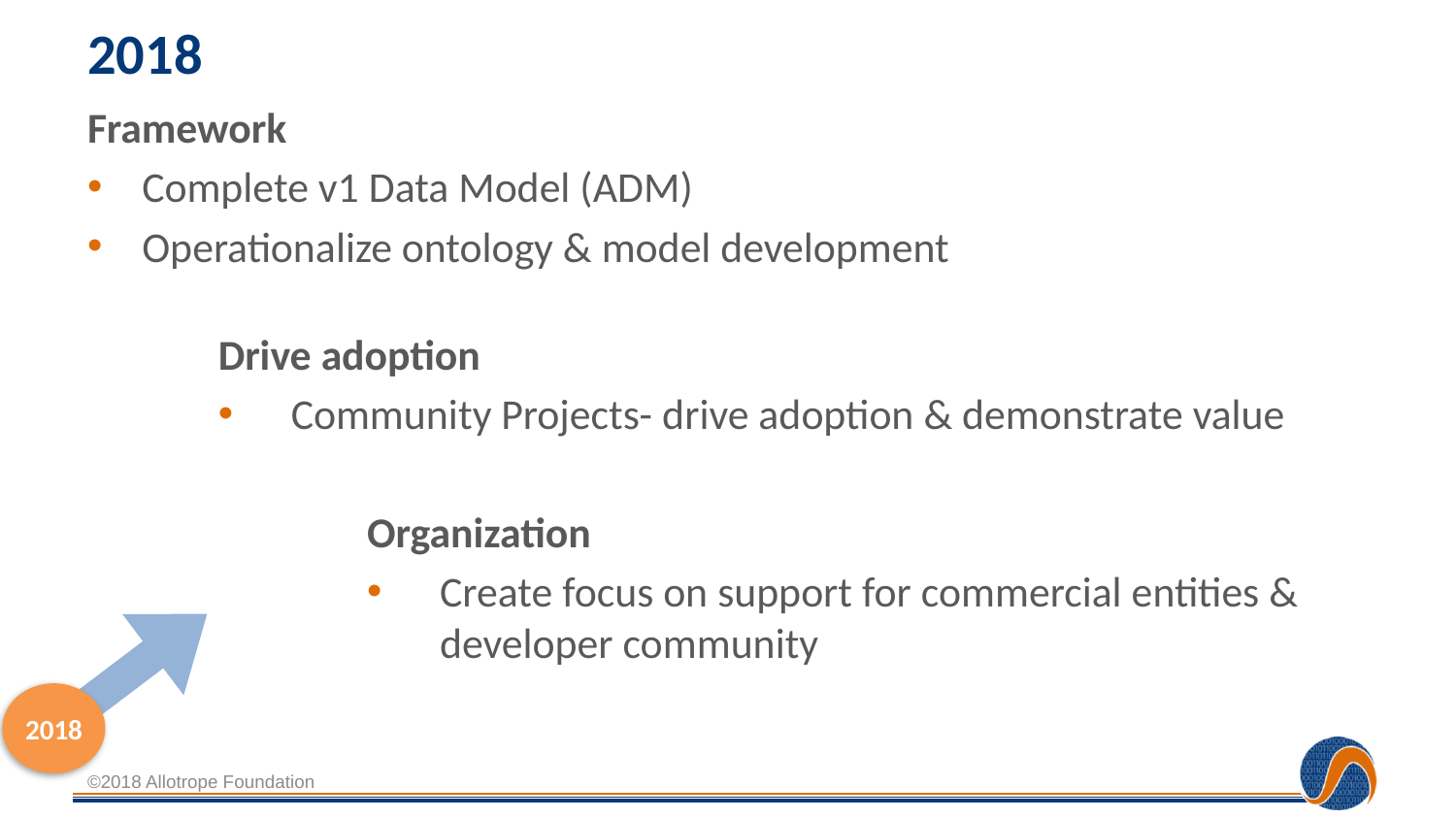

# 2018
Framework
Complete v1 Data Model (ADM)
Operationalize ontology & model development
Drive adoption
Community Projects- drive adoption & demonstrate value
Organization
Create focus on support for commercial entities & developer community

2018
©2018 Allotrope Foundation